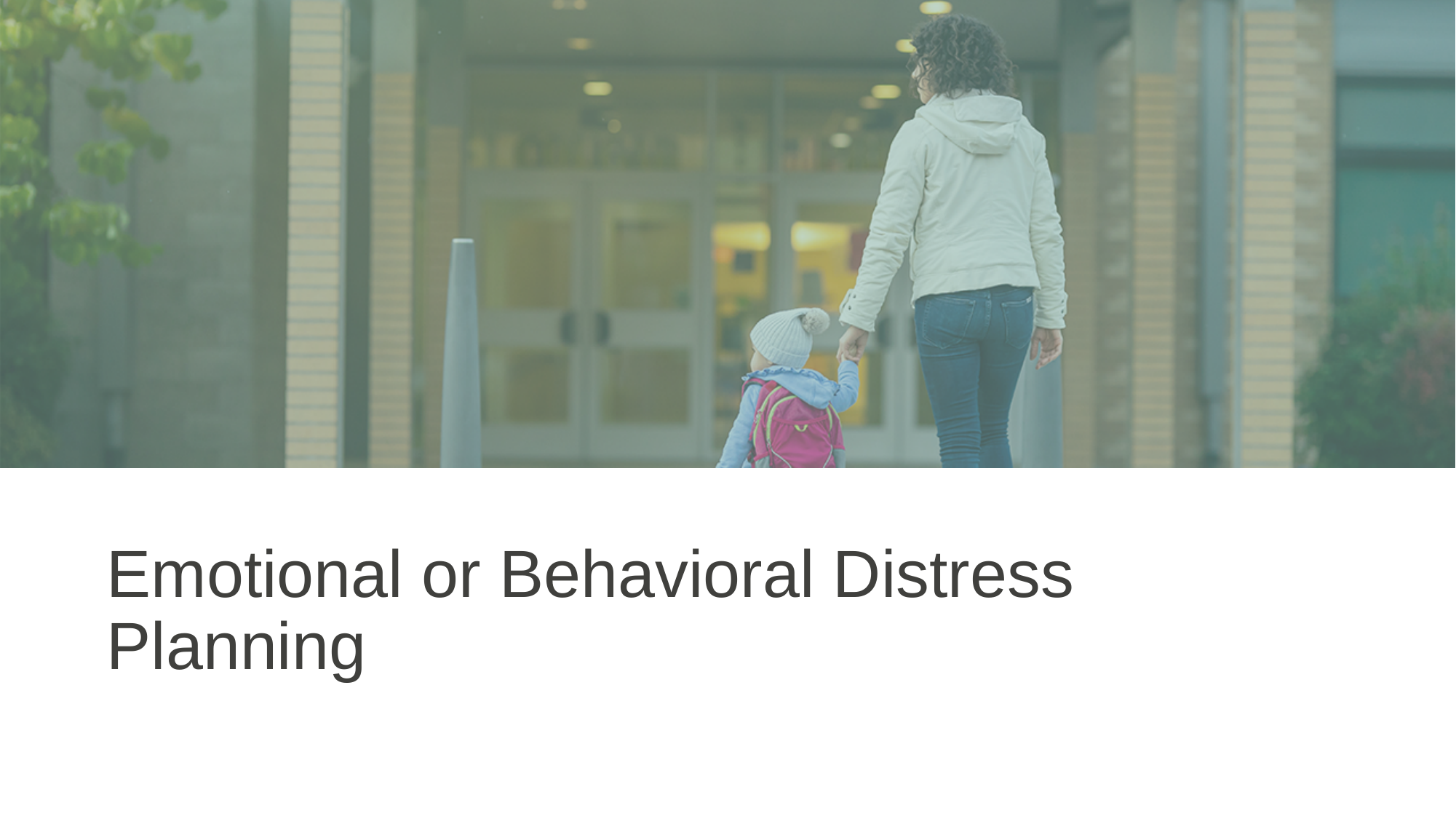

# Emotional or Behavioral Distress Planning
Student Engagement & Support
| 10/12/2023 |
31